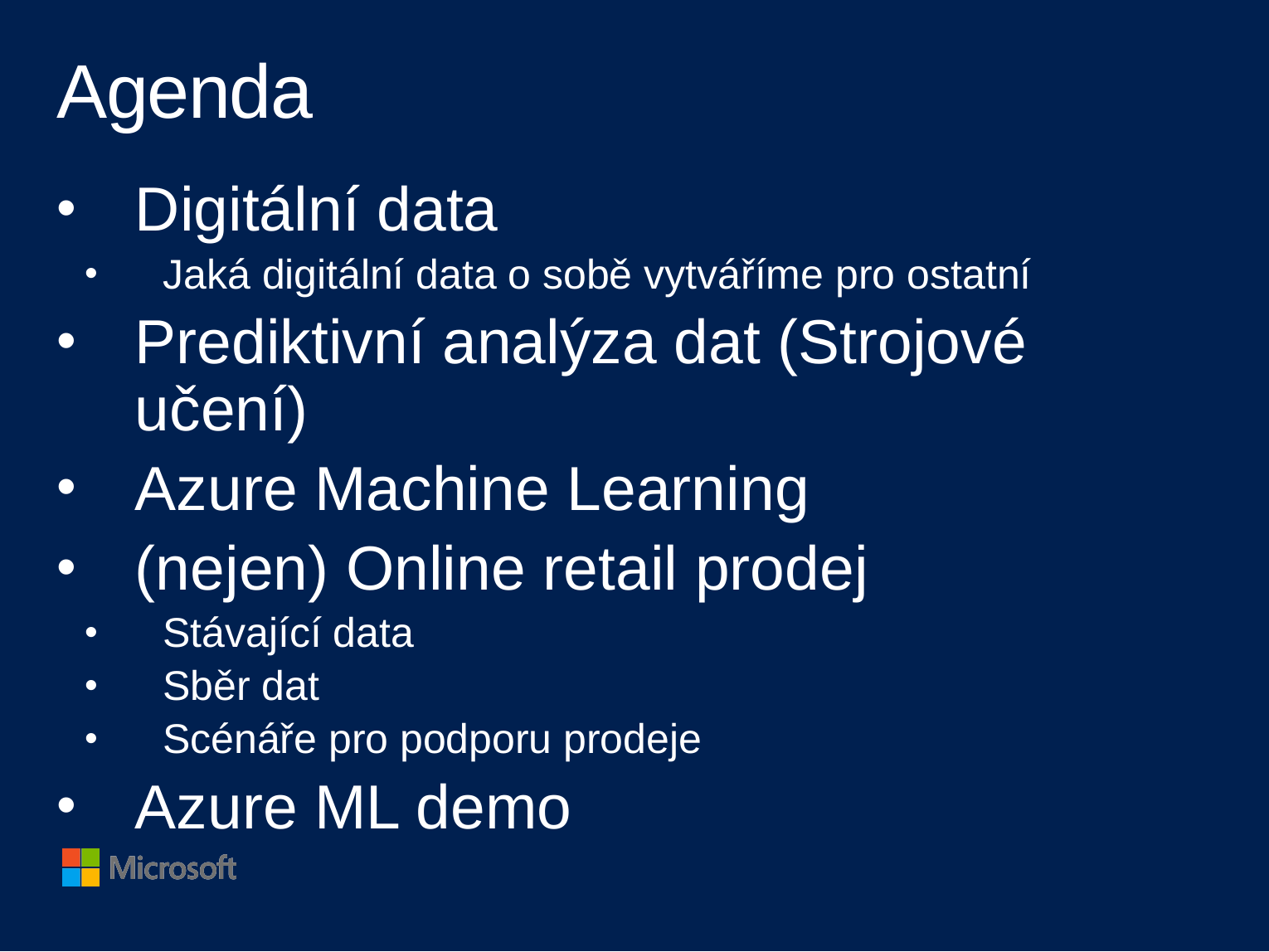

# Agenda
Digitální data
Jaká digitální data o sobě vytváříme pro ostatní
Prediktivní analýza dat (Strojové učení)
Azure Machine Learning
(nejen) Online retail prodej
Stávající data
Sběr dat
Scénáře pro podporu prodeje
Azure ML demo